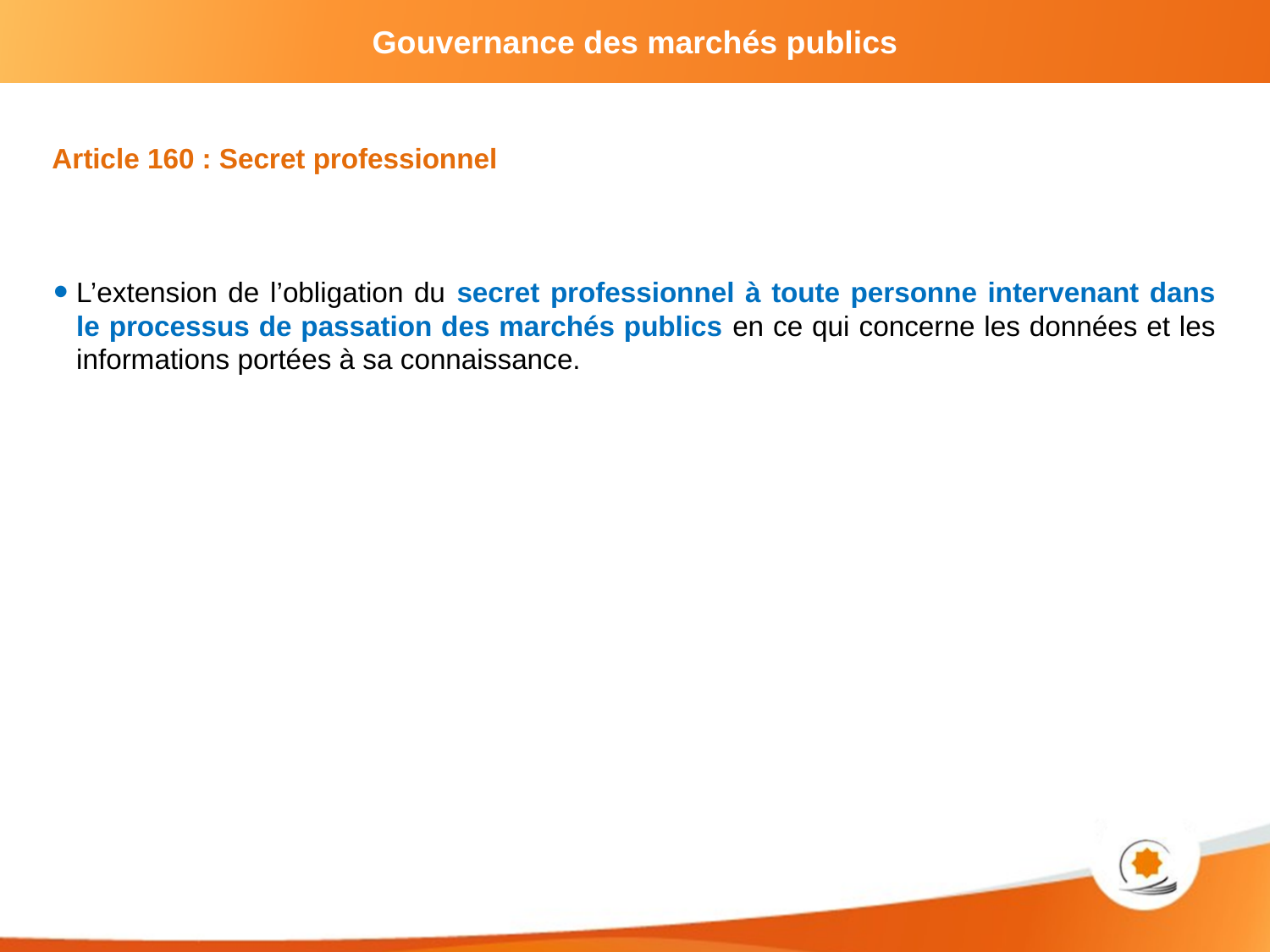

Article 160 : Secret professionnel

L’extension de l’obligation du secret professionnel à toute personne intervenant dans le processus de passation des marchés publics en ce qui concerne les données et les informations portées à sa connaissance.